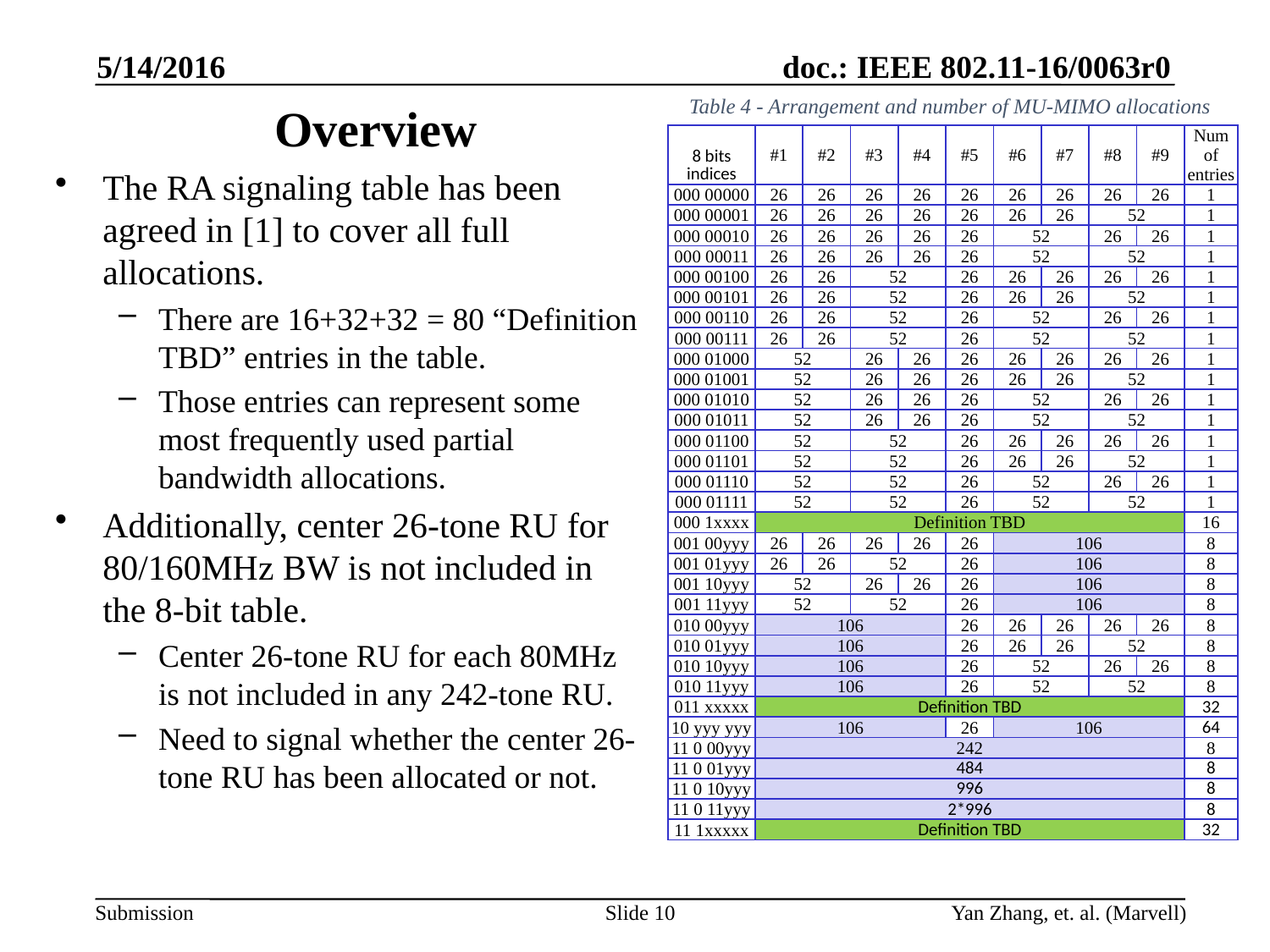

5/14/2016
Table 4 - Arrangement and number of MU-MIMO allocations
# Overview
| 8 bits indices | #1 | #2 | #3 | #4 | #5 | #6 | #7 | #8 | #9 | Num of entries |
| --- | --- | --- | --- | --- | --- | --- | --- | --- | --- | --- |
| 000 00000 | 26 | 26 | 26 | 26 | 26 | 26 | 26 | 26 | 26 | 1 |
| 000 00001 | 26 | 26 | 26 | 26 | 26 | 26 | 26 | 52 |  | 1 |
| 000 00010 | 26 | 26 | 26 | 26 | 26 | 52 |  | 26 | 26 | 1 |
| 000 00011 | 26 | 26 | 26 | 26 | 26 | 52 |  | 52 |  | 1 |
| 000 00100 | 26 | 26 | 52 |  | 26 | 26 | 26 | 26 | 26 | 1 |
| 000 00101 | 26 | 26 | 52 |  | 26 | 26 | 26 | 52 |  | 1 |
| 000 00110 | 26 | 26 | 52 |  | 26 | 52 |  | 26 | 26 | 1 |
| 000 00111 | 26 | 26 | 52 |  | 26 | 52 |  | 52 |  | 1 |
| 000 01000 | 52 |  | 26 | 26 | 26 | 26 | 26 | 26 | 26 | 1 |
| 000 01001 | 52 |  | 26 | 26 | 26 | 26 | 26 | 52 |  | 1 |
| 000 01010 | 52 |  | 26 | 26 | 26 | 52 |  | 26 | 26 | 1 |
| 000 01011 | 52 |  | 26 | 26 | 26 | 52 |  | 52 |  | 1 |
| 000 01100 | 52 |  | 52 |  | 26 | 26 | 26 | 26 | 26 | 1 |
| 000 01101 | 52 |  | 52 |  | 26 | 26 | 26 | 52 |  | 1 |
| 000 01110 | 52 |  | 52 |  | 26 | 52 |  | 26 | 26 | 1 |
| 000 01111 | 52 |  | 52 |  | 26 | 52 |  | 52 |  | 1 |
| 000 1xxxx | Definition TBD |  |  |  |  |  |  |  |  | 16 |
| 001 00yyy | 26 | 26 | 26 | 26 | 26 | 106 |  |  |  | 8 |
| 001 01yyy | 26 | 26 | 52 |  | 26 | 106 |  |  |  | 8 |
| 001 10yyy | 52 |  | 26 | 26 | 26 | 106 |  |  |  | 8 |
| 001 11yyy | 52 |  | 52 |  | 26 | 106 |  |  |  | 8 |
| 010 00yyy | 106 |  |  |  | 26 | 26 | 26 | 26 | 26 | 8 |
| 010 01yyy | 106 |  |  |  | 26 | 26 | 26 | 52 |  | 8 |
| 010 10yyy | 106 |  |  |  | 26 | 52 |  | 26 | 26 | 8 |
| 010 11yyy | 106 |  |  |  | 26 | 52 |  | 52 |  | 8 |
| 011 xxxxx | Definition TBD |  |  |  |  |  |  |  |  | 32 |
| 10 yyy yyy | 106 |  |  |  | 26 | 106 |  |  |  | 64 |
| 11 0 00yyy | 242 |  |  |  |  |  |  |  |  | 8 |
| 11 0 01yyy | 484 |  |  |  |  |  |  |  |  | 8 |
| 11 0 10yyy | 996 |  |  |  |  |  |  |  |  | 8 |
| 11 0 11yyy | 2\*996 |  |  |  |  |  |  |  |  | 8 |
| 11 1xxxxx | Definition TBD |  |  |  |  |  |  |  |  | 32 |
The RA signaling table has been agreed in [1] to cover all full allocations.
There are 16+32+32 = 80 “Definition TBD” entries in the table.
Those entries can represent some most frequently used partial bandwidth allocations.
Additionally, center 26-tone RU for 80/160MHz BW is not included in the 8-bit table.
Center 26-tone RU for each 80MHz is not included in any 242-tone RU.
Need to signal whether the center 26-tone RU has been allocated or not.
Slide 10
Yan Zhang, et. al. (Marvell)